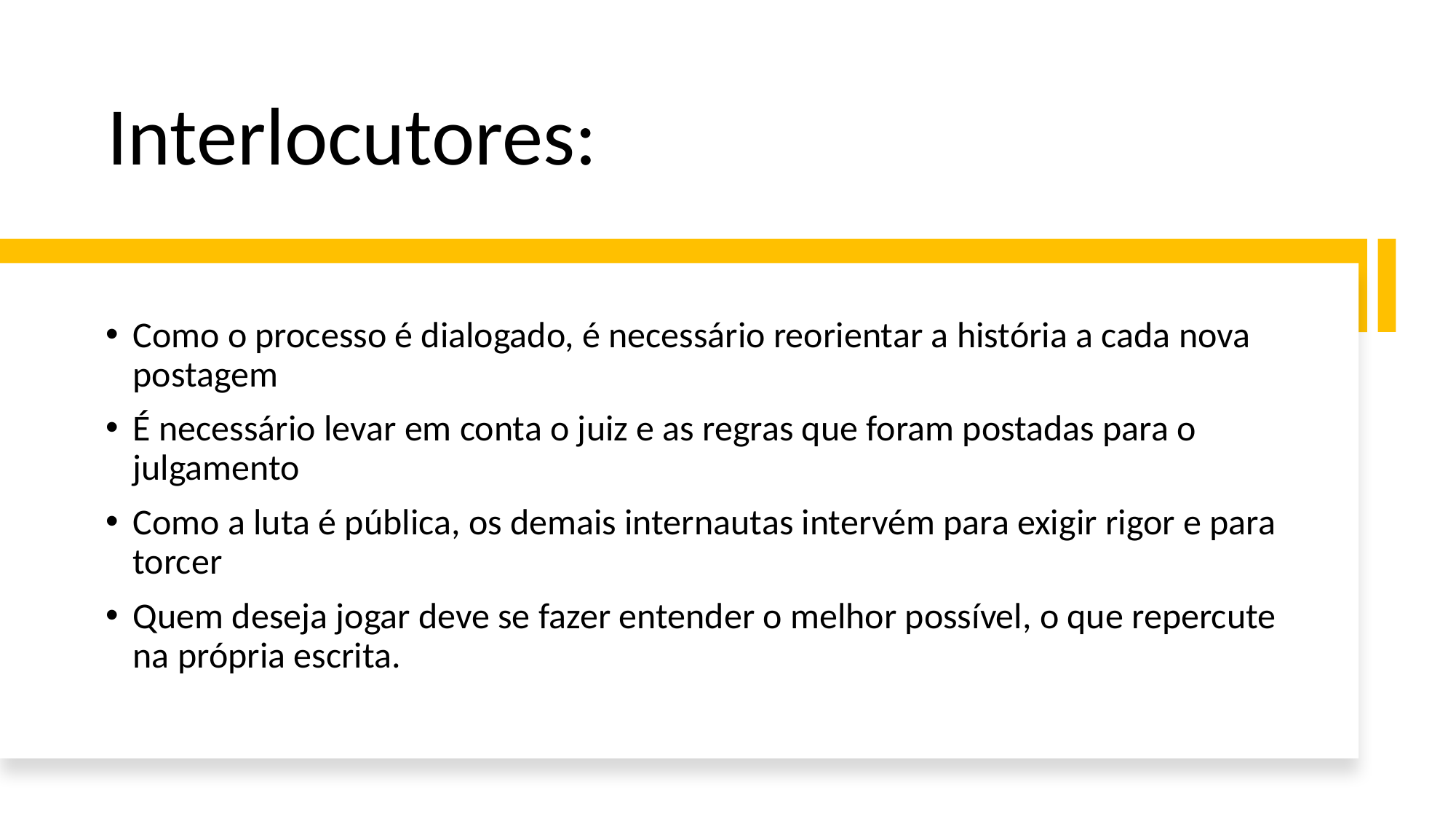

# Interlocutores:

Como o processo é dialogado, é necessário reorientar a história a cada nova postagem
É necessário levar em conta o juiz e as regras que foram postadas para o julgamento
Como a luta é pública, os demais internautas intervém para exigir rigor e para torcer
Quem deseja jogar deve se fazer entender o melhor possível, o que repercute na própria escrita.